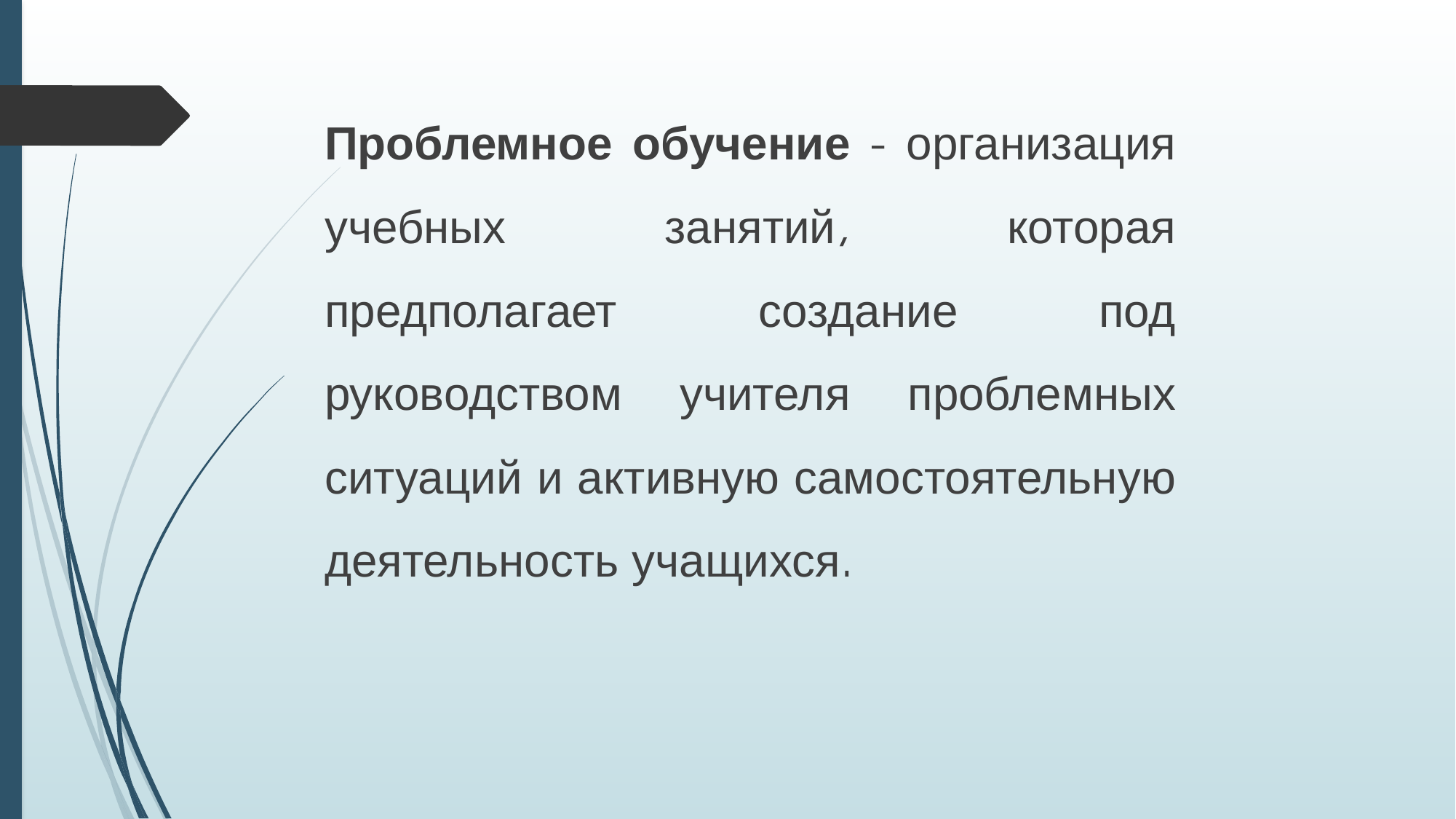

Проблемное обучение - организация учебных занятий, которая предполагает создание под руководством учителя проблемных ситуаций и активную самостоятельную деятельность учащихся.